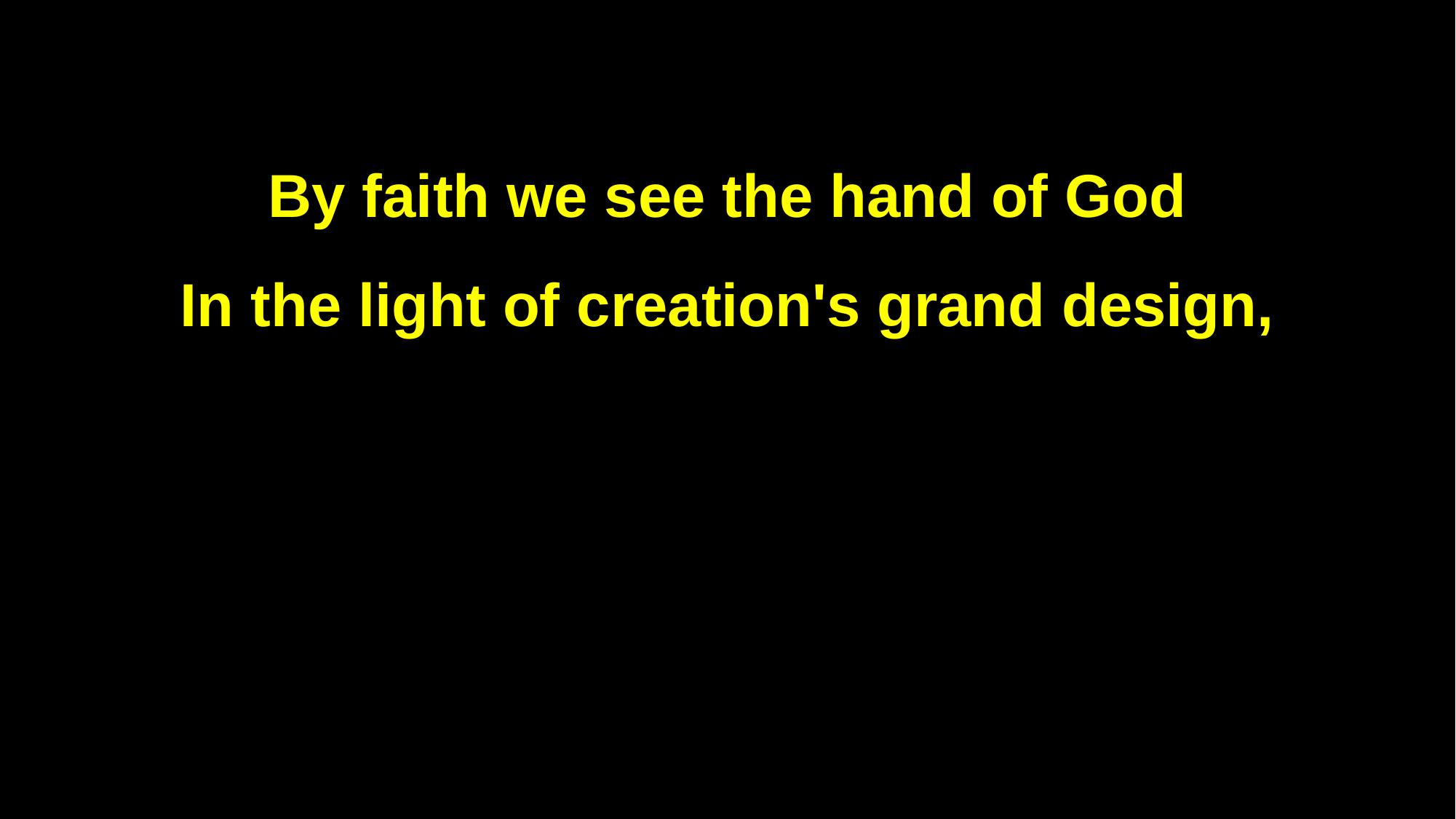

By faith we see the hand of God
In the light of creation's grand design,